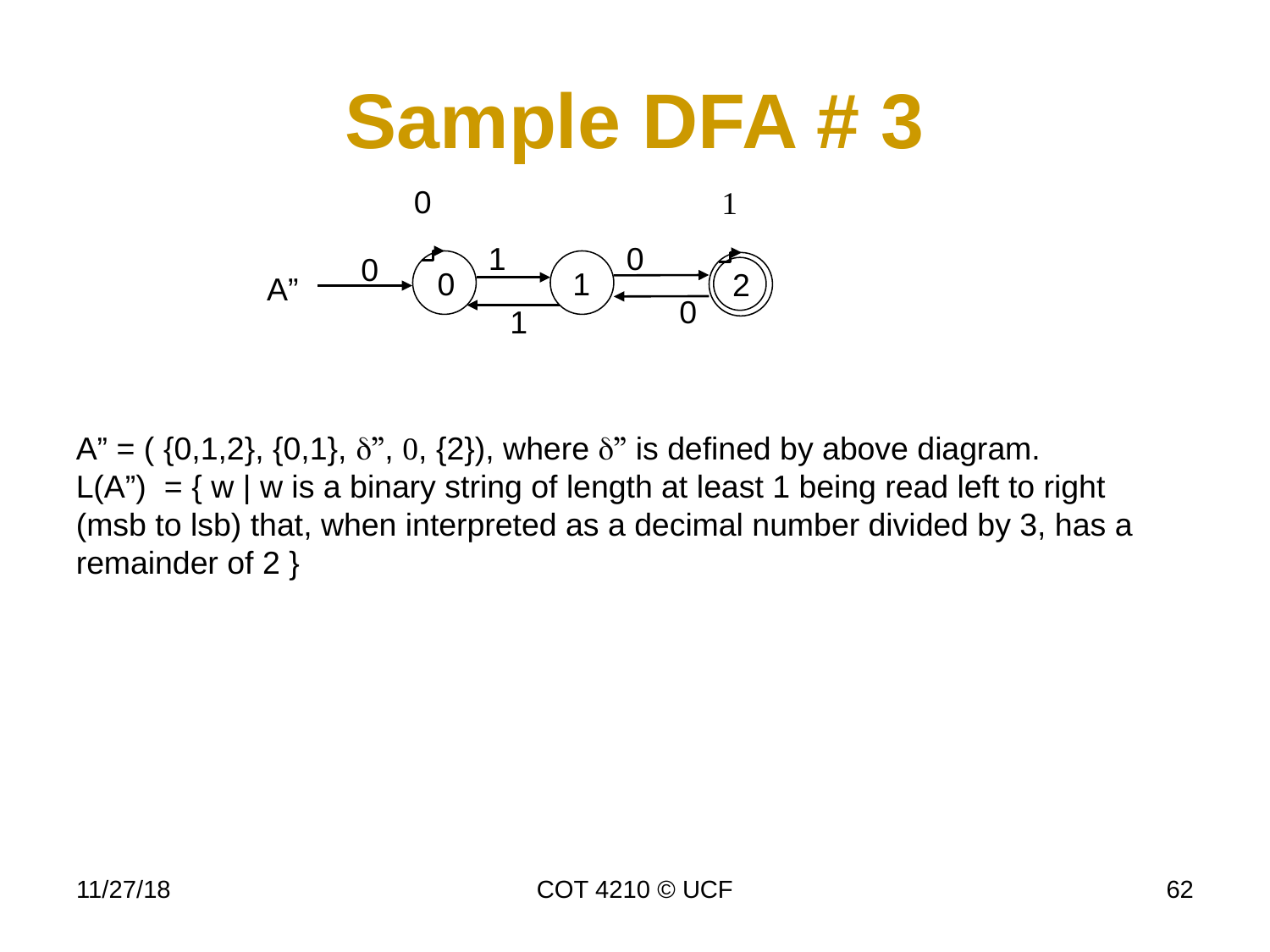

# Sample DFA # 3
0
1
1
0
0

0
1
2
A”
0
1
A” = ( {0,1,2}, {0,1}, δ”, 0, {2}), where δ” is defined by above diagram.
L(A”)  = { w | w is a binary string of length at least 1 being read left to right (msb to lsb) that, when interpreted as a decimal number divided by 3, has a remainder of 2 }
11/27/18
COT 4210 © UCF
62